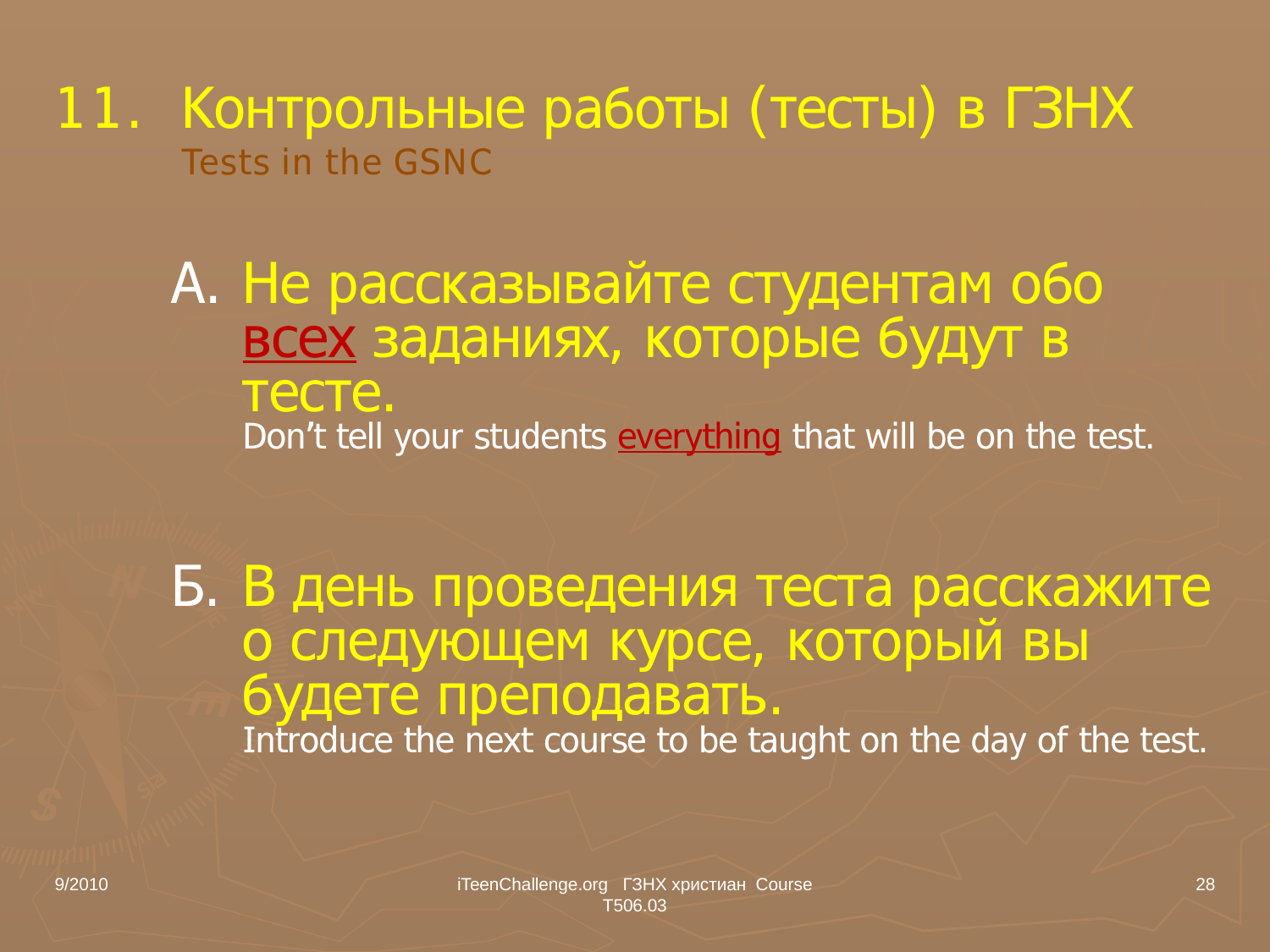

# 11. 	Контрольные работы (тесты) в ГЗНХ Tests in the GSNC
A.	Не рассказывайте студентам обо всех заданиях, которые будут в тесте.
Don’t tell your students everything that will be on the test.
Б.	В день проведения теста расскажите о следующем курсе, который вы будете преподавать.
Introduce the next course to be taught on the day of the test.
9/2010
iTeenChallenge.org   ГЗНХ христиан  Course T506.03
28